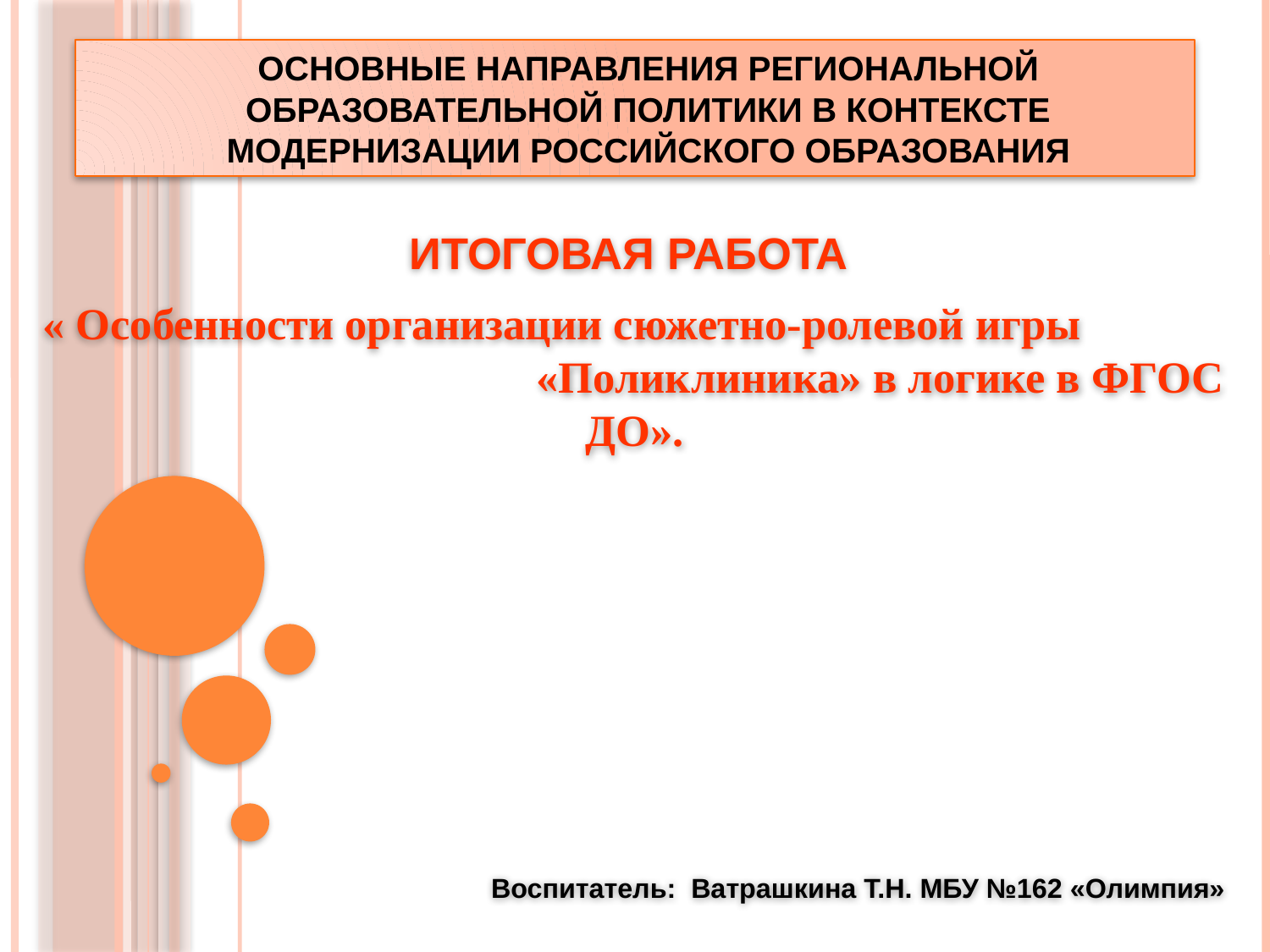

# Основные направления региональной образовательной политики в контексте модернизации российского образования

ИТОГОВАЯ РАБОТА
« Особенности организации сюжетно-ролевой игры                                                          «Поликлиника» в логике в ФГОС ДО».

Воспитатель:  Ватрашкина Т.Н. МБУ №162 «Олимпия»